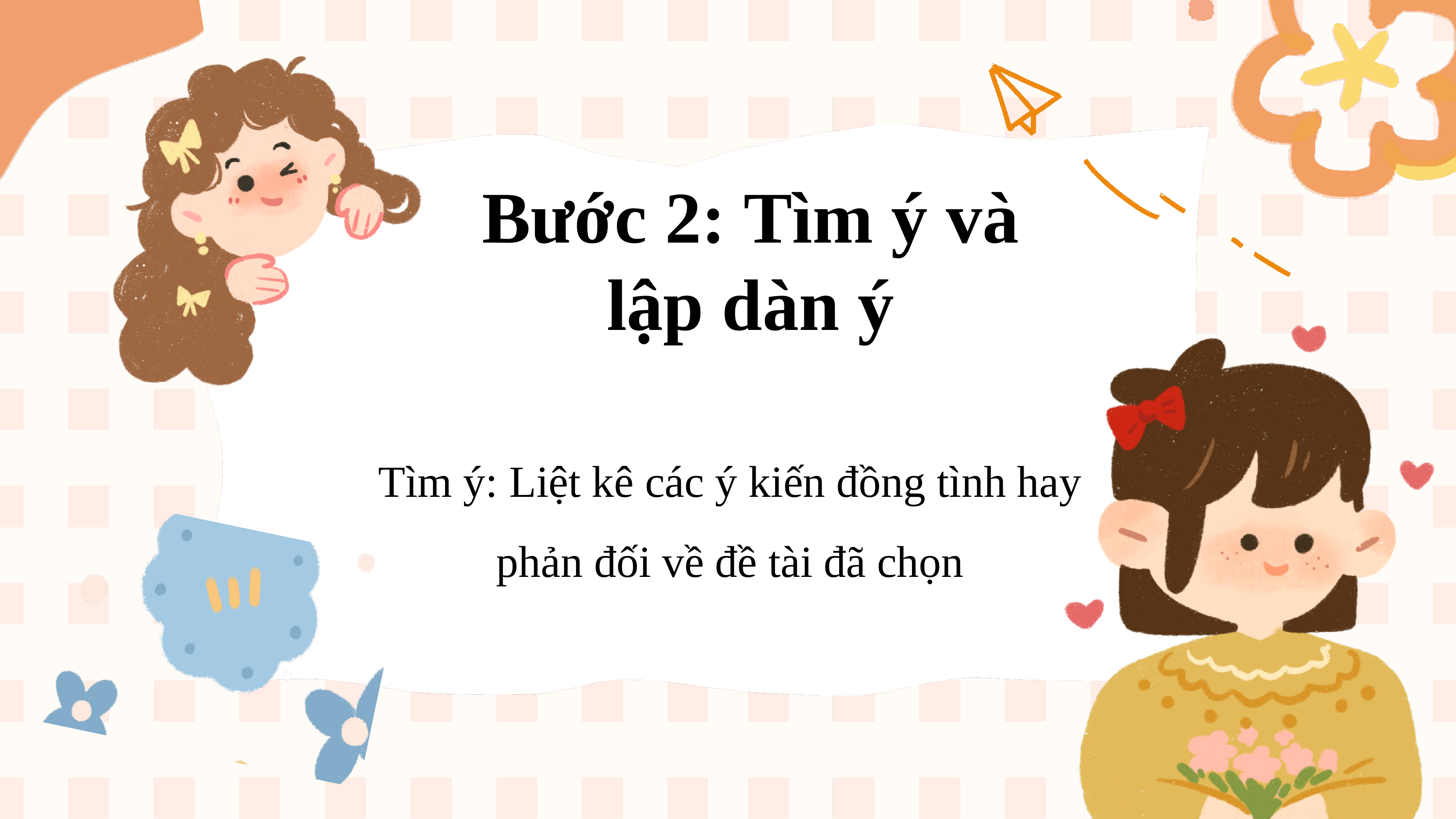

Bước 2: Tìm ý và lập dàn ý

Tìm ý: Liệt kê các ý kiến đồng tình hay phản đối về đề tài đã chọn